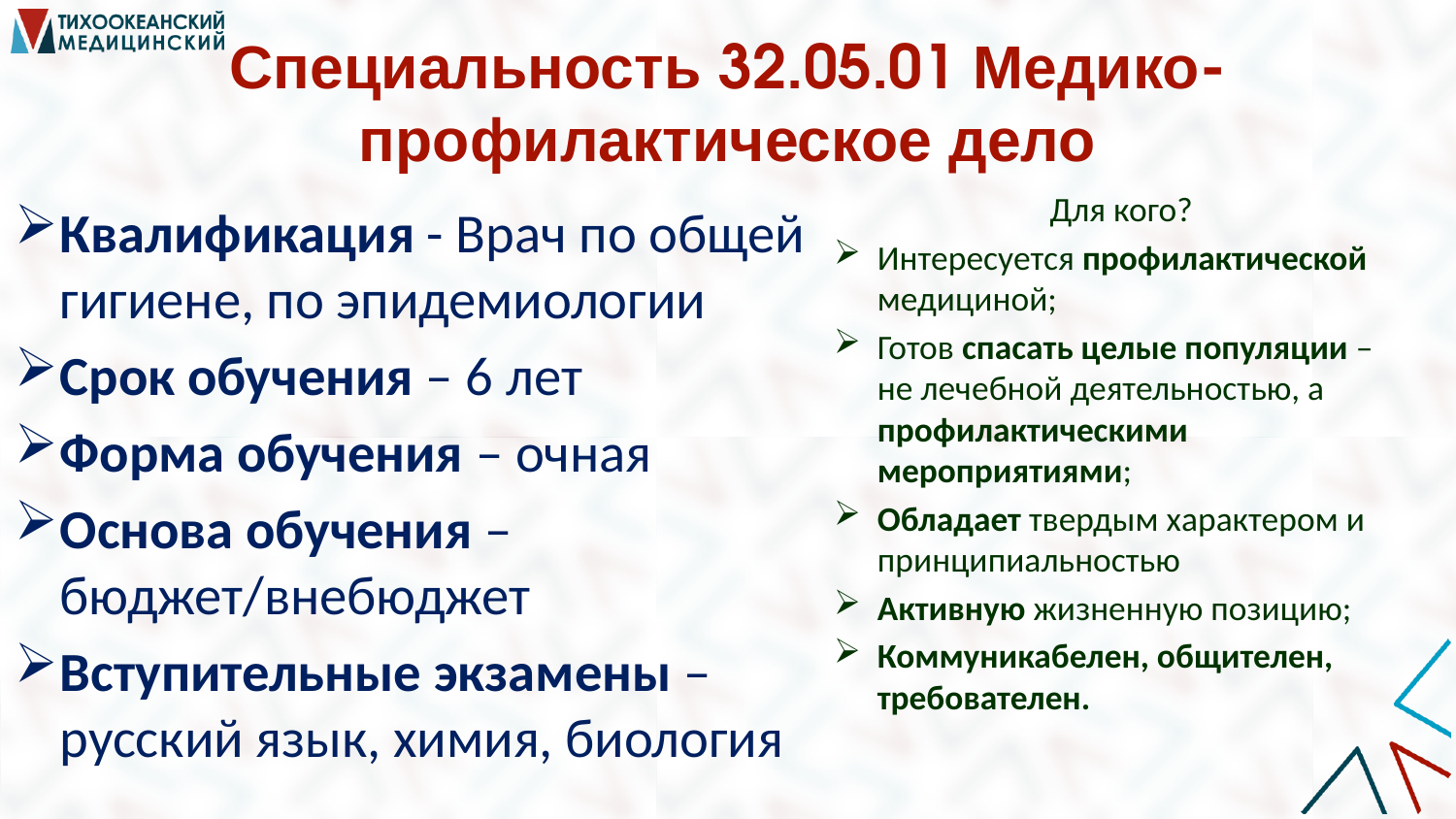

# Специальность 32.05.01 Медико-профилактическое дело
Для кого?
Интересуется профилактической медициной;
Готов спасать целые популяции – не лечебной деятельностью, а профилактическими мероприятиями;
Обладает твердым характером и принципиальностью
Активную жизненную позицию;
Коммуникабелен, общителен, требователен.
Квалификация - Врач по общей гигиене, по эпидемиологии
Срок обучения – 6 лет
Форма обучения – очная
Основа обучения – бюджет/внебюджет
Вступительные экзамены – русский язык, химия, биология